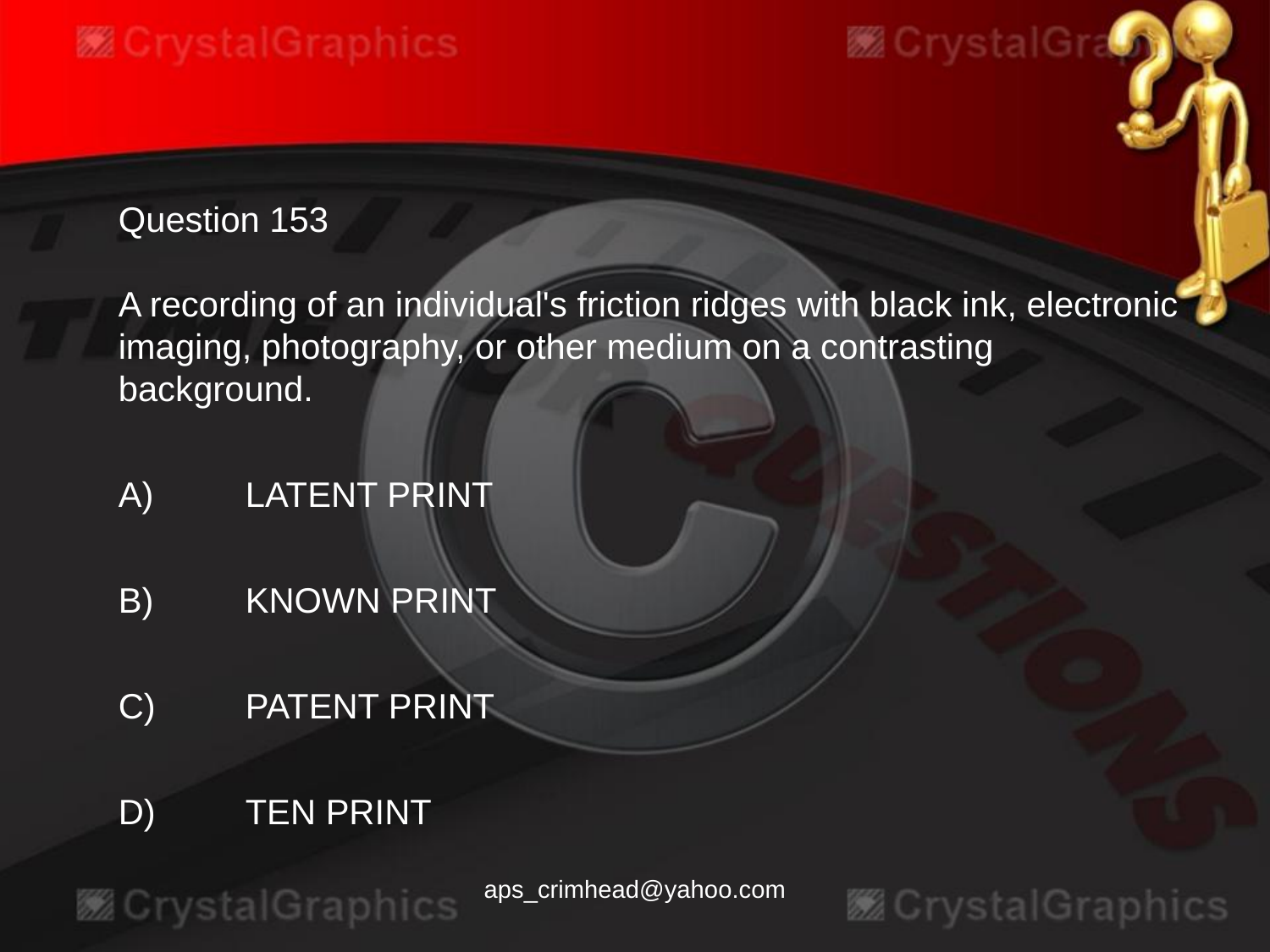

Question 153

A recording of an individual's friction ridges with black ink, electronic imaging, photography, or other medium on a contrasting background.
A)	LATENT PRINT
B)	KNOWN PRINT
C)	PATENT PRINT
D)	TEN PRINT
aps_crimhead@yahoo.com